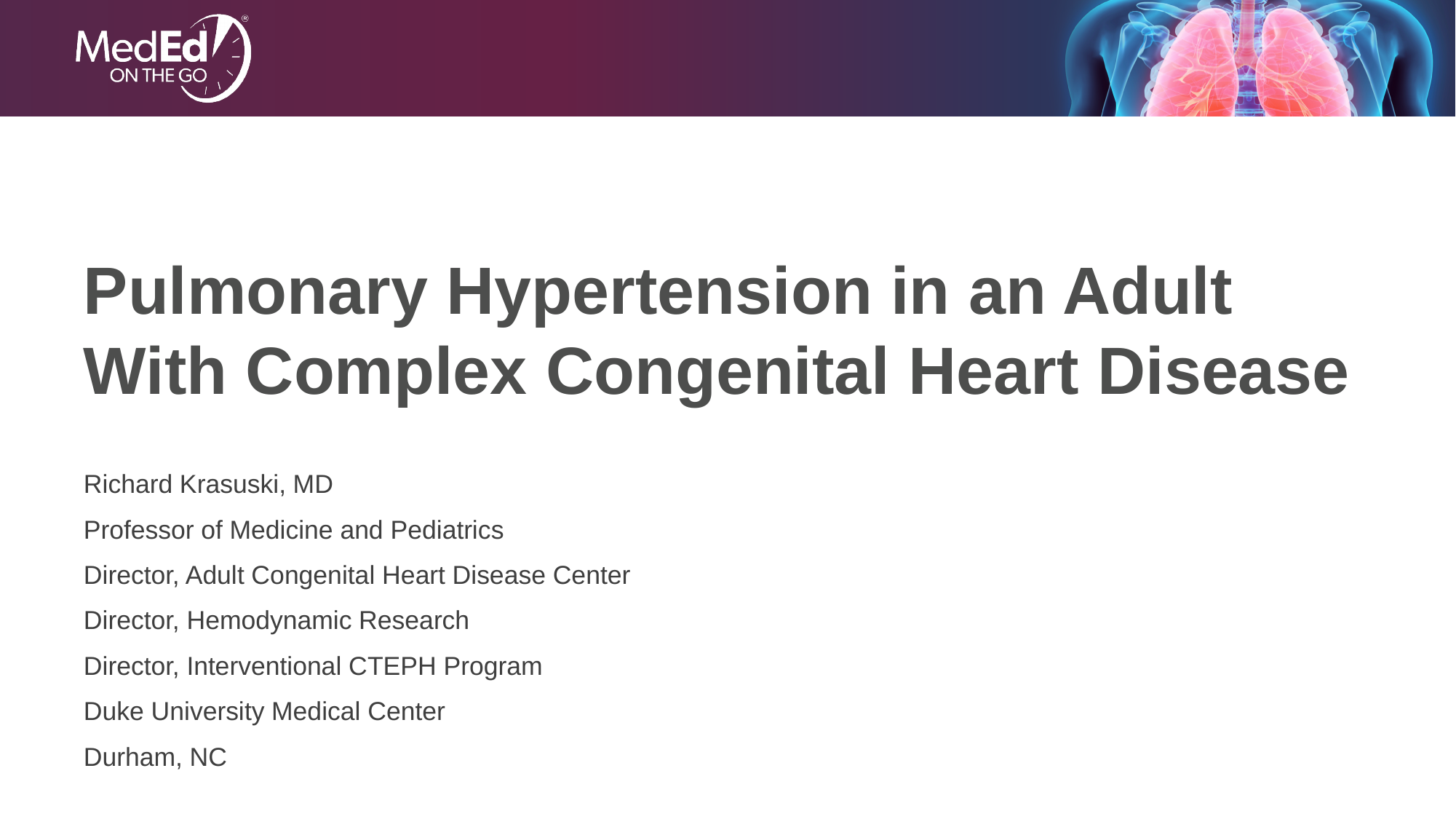

# Pulmonary Hypertension in an Adult With Complex Congenital Heart Disease
Richard Krasuski, MD
Professor of Medicine and Pediatrics
Director, Adult Congenital Heart Disease Center
Director, Hemodynamic Research
Director, Interventional CTEPH Program
Duke University Medical Center
Durham, NC